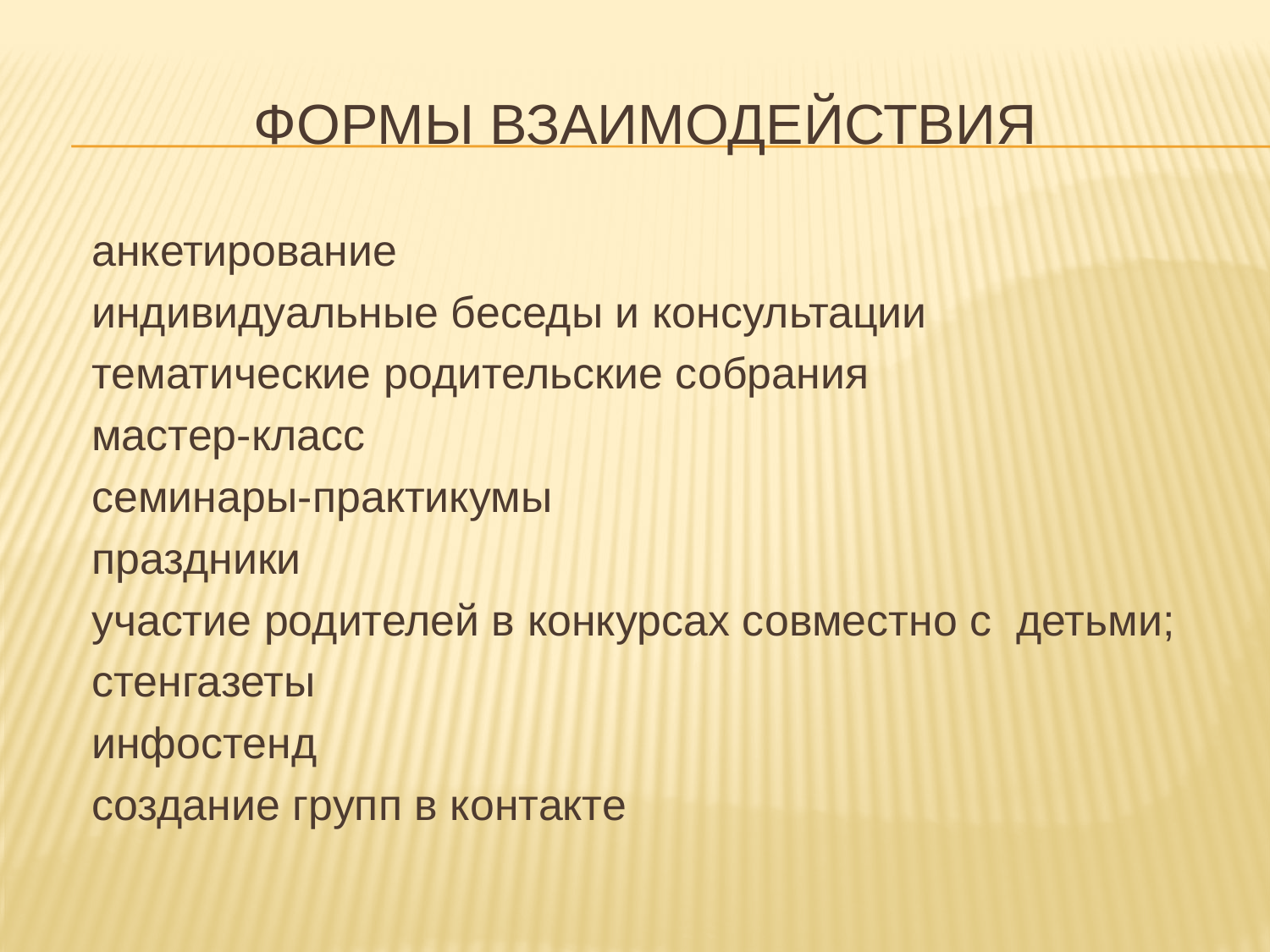

# Формы взаимодействия
   анкетирование
   индивидуальные беседы и консультации
   тематические родительские собрания
   мастер-класс
   семинары-практикумы
   праздники
   участие родителей в конкурсах совместно с  детьми;
   стенгазеты
   инфостенд
   создание групп в контакте